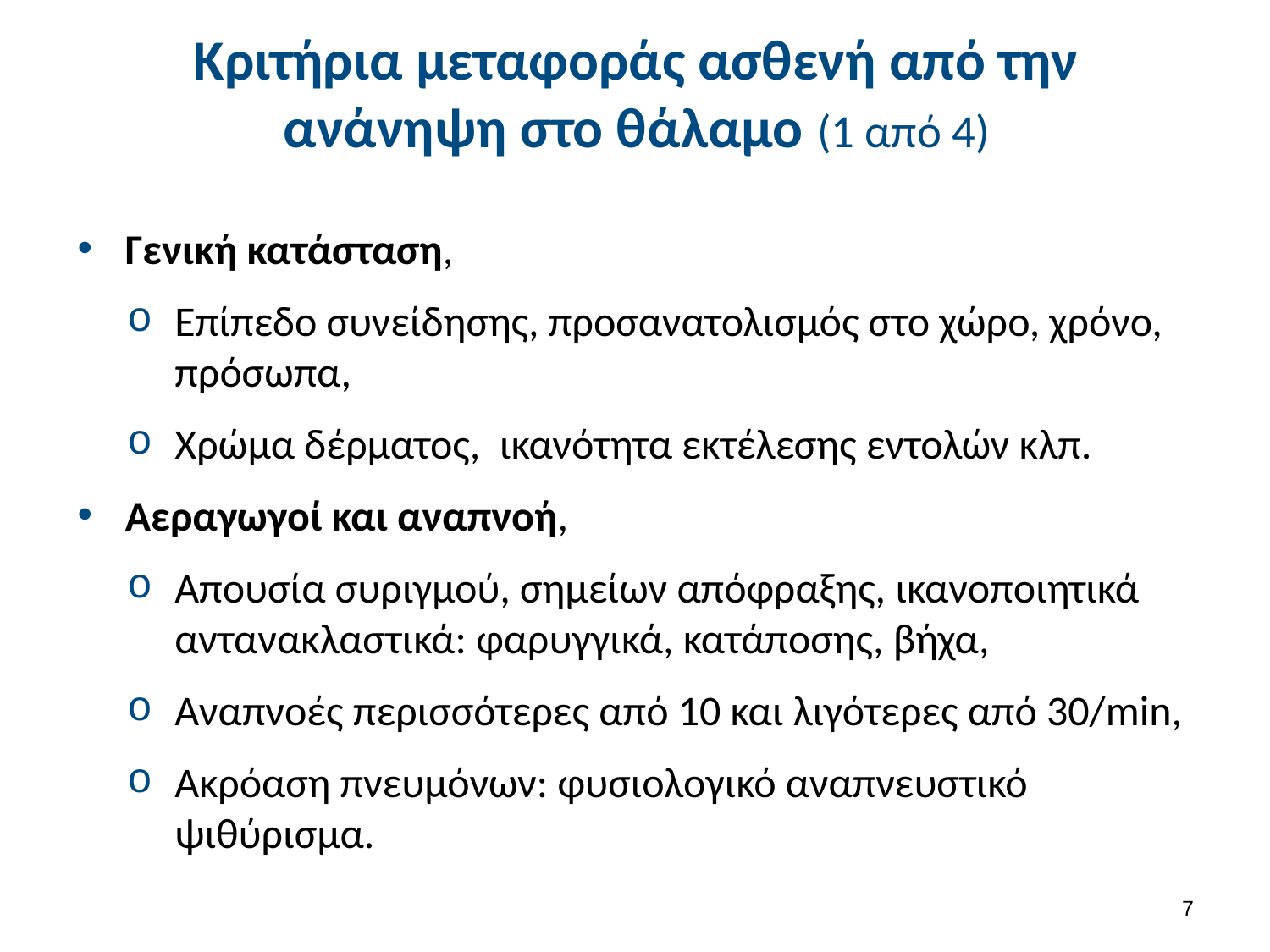

# Κριτήρια μεταφοράς ασθενή από την ανάνηψη στο θάλαμο (1 από 4)
Γενική κατάσταση,
Επίπεδο συνείδησης, προσανατολισμός στο χώρο, χρόνο, πρόσωπα,
Χρώμα δέρματος,  ικανότητα εκτέλεσης εντολών κλπ.
Αεραγωγοί και αναπνοή,
Απουσία συριγμού, σημείων απόφραξης, ικανοποιητικά αντανακλαστικά: φαρυγγικά, κατάποσης, βήχα,
Αναπνοές περισσότερες από 10 και λιγότερες από 30/min,
Ακρόαση πνευμόνων: φυσιολογικό αναπνευστικό ψιθύρισμα.
7